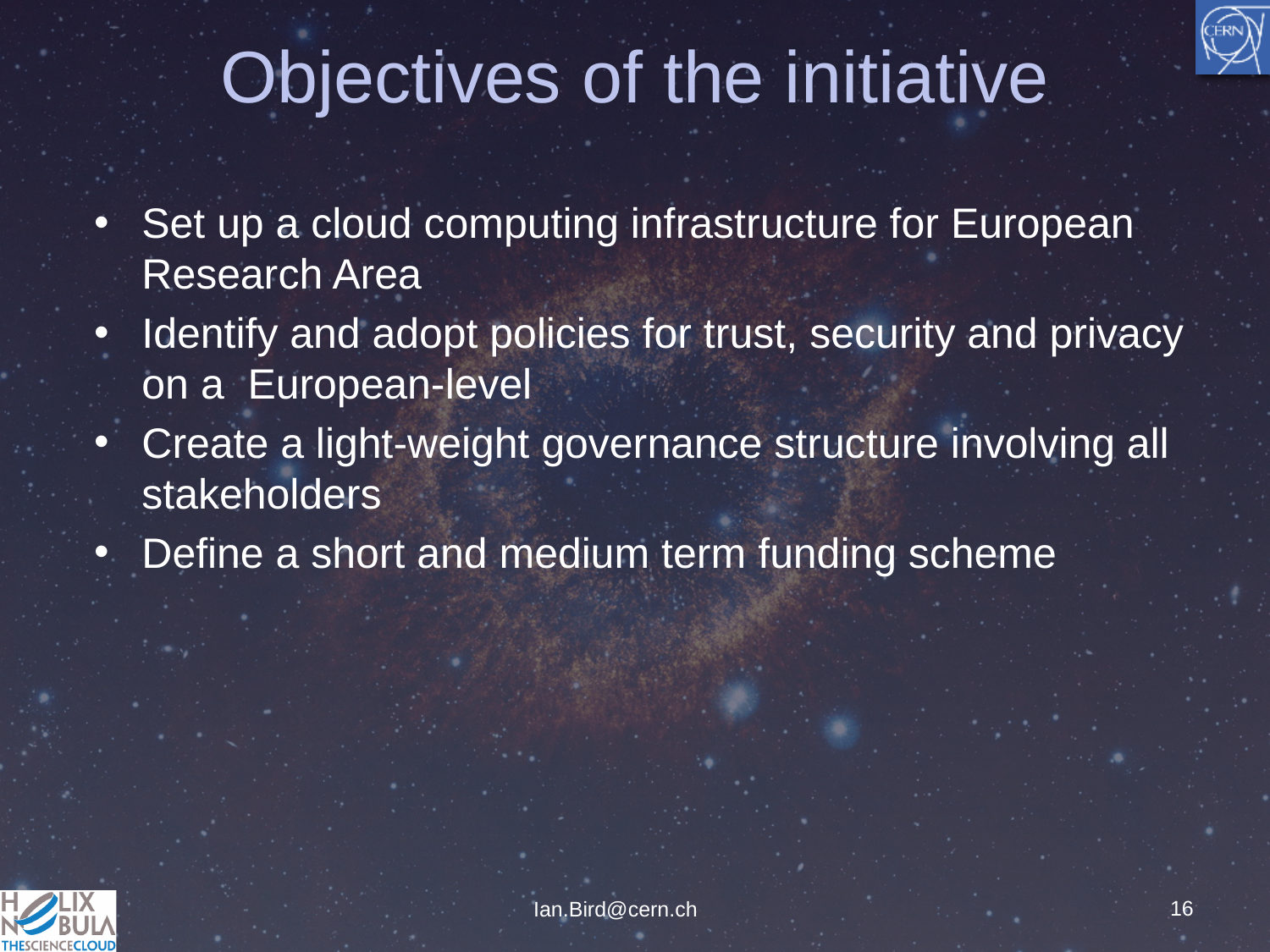

# Objectives of the initiative
Set up a cloud computing infrastructure for European Research Area
Identify and adopt policies for trust, security and privacy on a  European-level
Create a light-weight governance structure involving all stakeholders
Define a short and medium term funding scheme
16
Ian.Bird@cern.ch